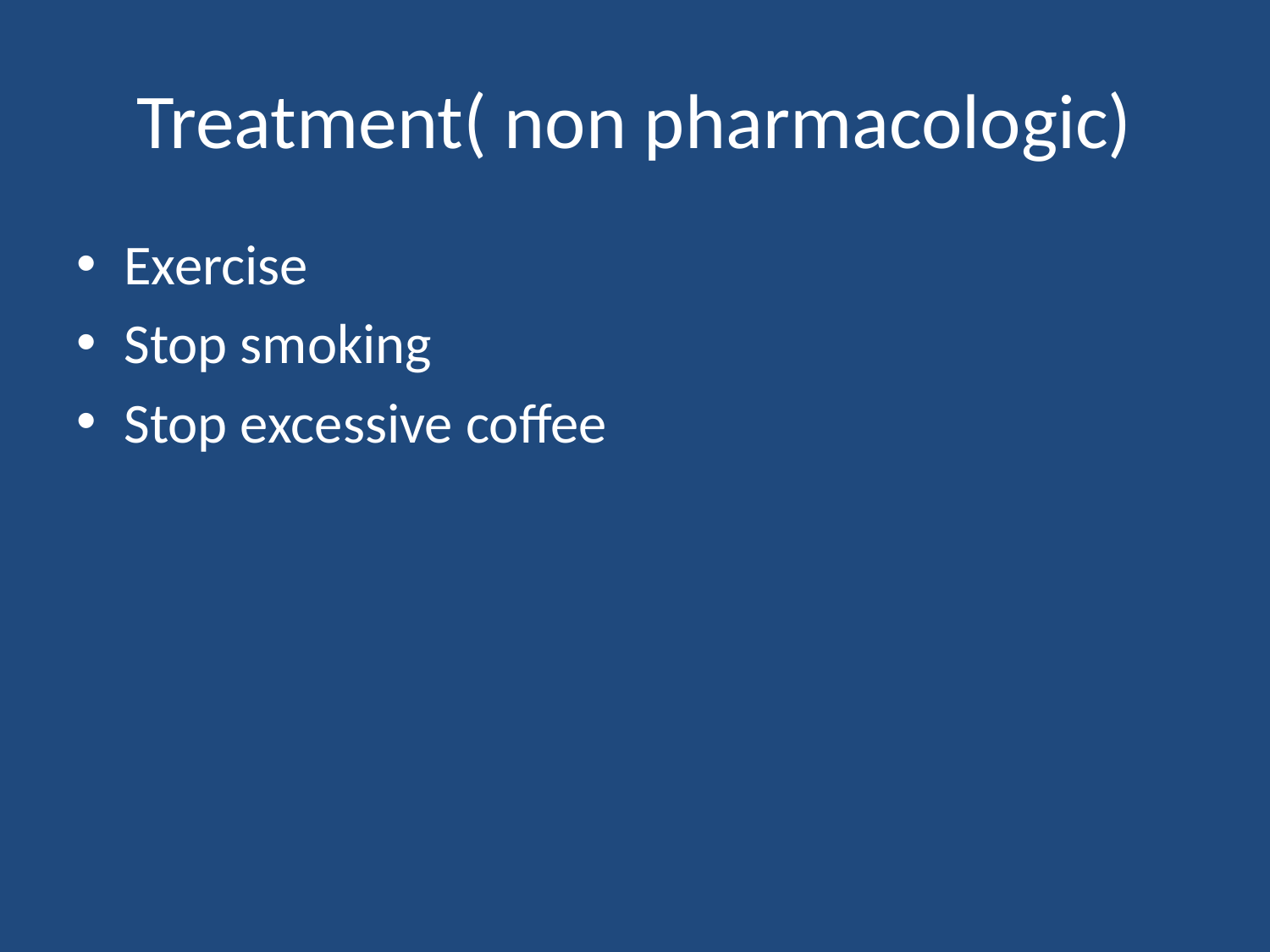

# Treatment( non pharmacologic)
Exercise
Stop smoking
Stop excessive coffee